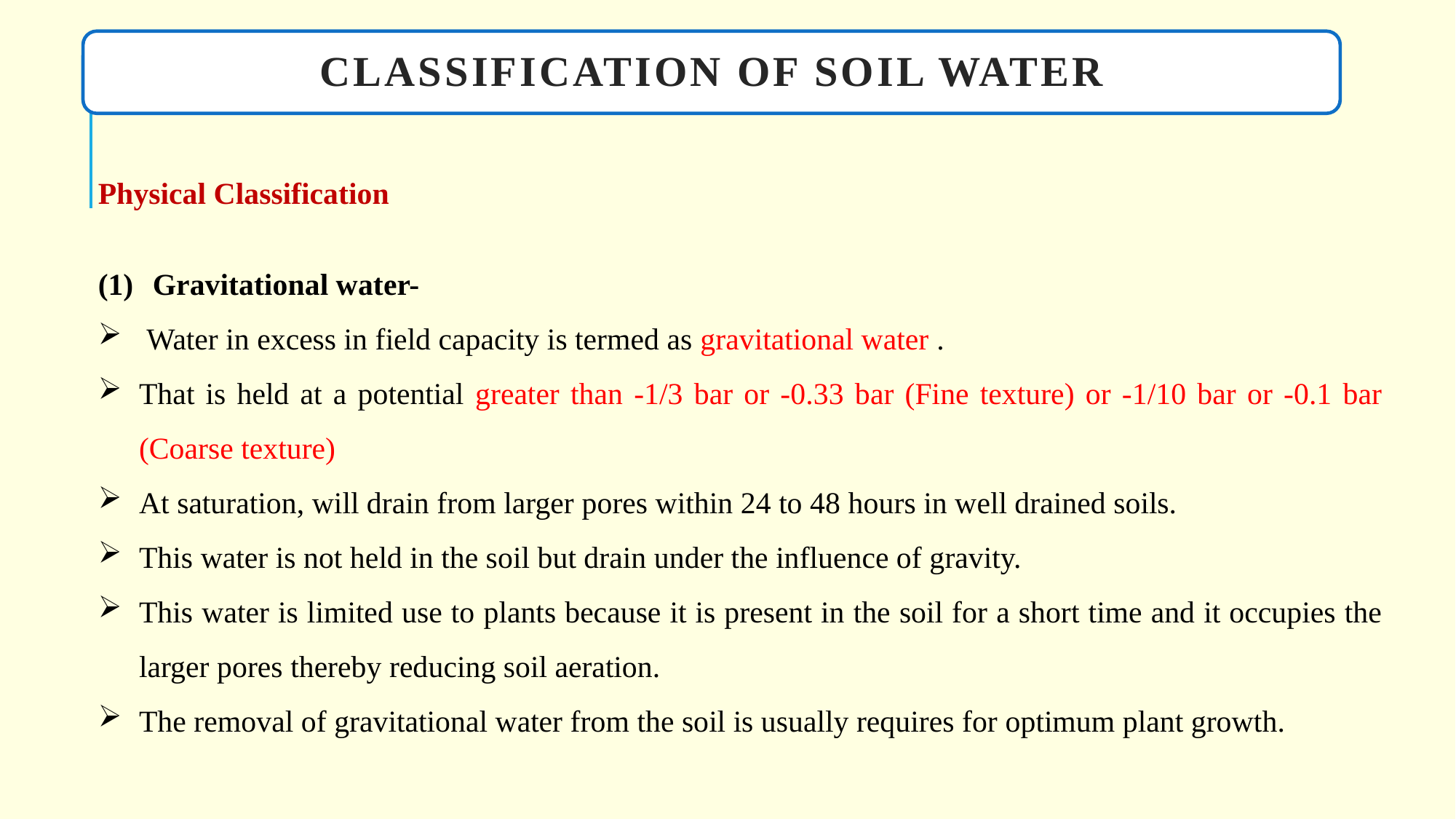

CLASSIFICATION OF SOIL WATER
Physical Classification

Gravitational water-
 Water in excess in field capacity is termed as gravitational water .
That is held at a potential greater than -1/3 bar or -0.33 bar (Fine texture) or -1/10 bar or -0.1 bar (Coarse texture)
At saturation, will drain from larger pores within 24 to 48 hours in well drained soils.
This water is not held in the soil but drain under the influence of gravity.
This water is limited use to plants because it is present in the soil for a short time and it occupies the larger pores thereby reducing soil aeration.
The removal of gravitational water from the soil is usually requires for optimum plant growth.